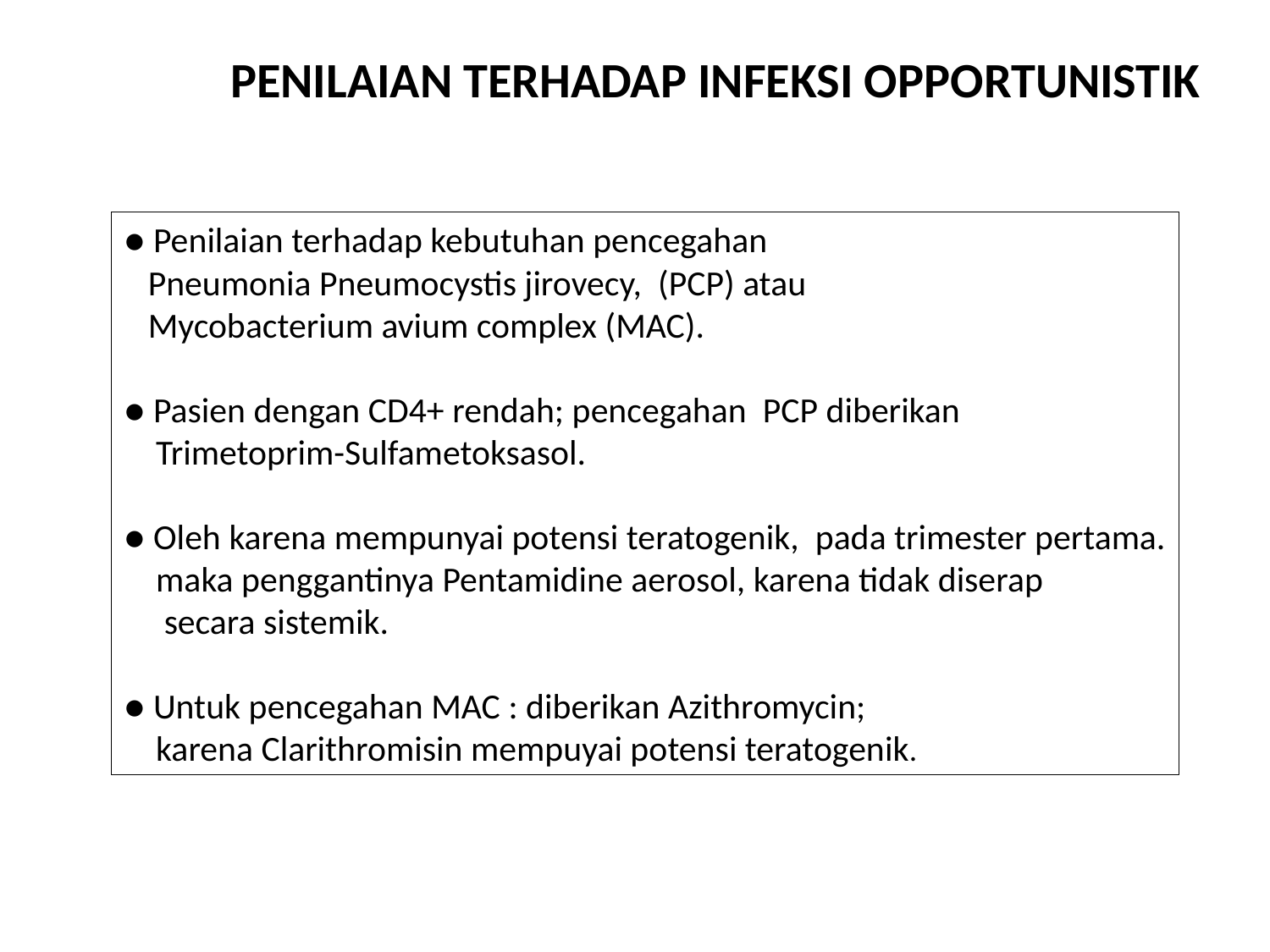

PENILAIAN TERHADAP INFEKSI OPPORTUNISTIK
● Penilaian terhadap kebutuhan pencegahan
   Pneumonia Pneumocystis jirovecy,  (PCP) atau
   Mycobacterium avium complex (MAC).

● Pasien dengan CD4+ rendah; pencegahan  PCP diberikan
    Trimetoprim-Sulfametoksasol.

● Oleh karena mempunyai potensi teratogenik,  pada trimester pertama.
    maka penggantinya Pentamidine aerosol, karena tidak diserap
     secara sistemik.

● Untuk pencegahan MAC : diberikan Azithromycin;
    karena Clarithromisin mempuyai potensi teratogenik.